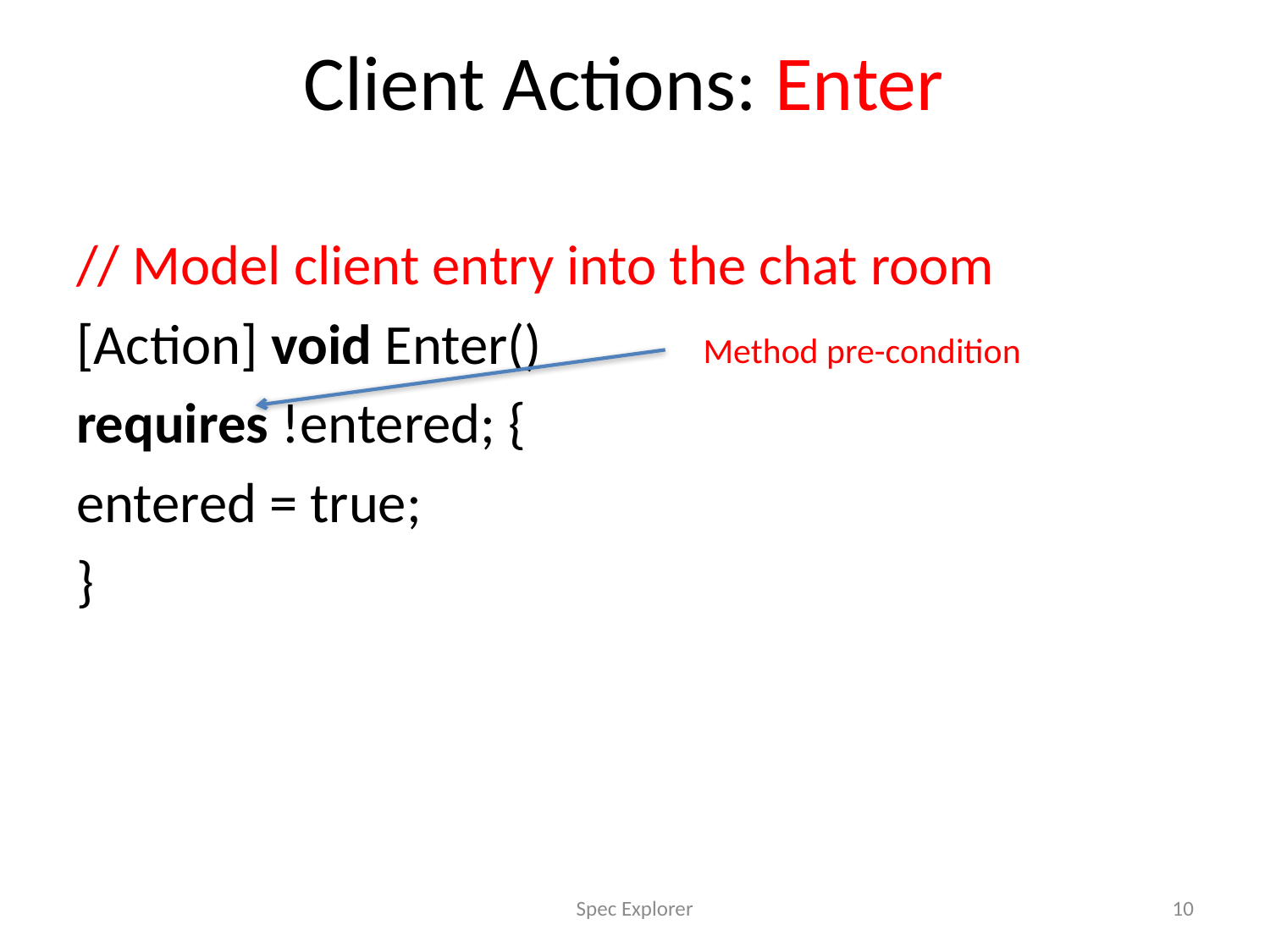

# Client Actions: Enter
// Model client entry into the chat room
[Action] void Enter()
requires !entered; {
entered = true;
}
Method pre-condition
Spec Explorer
10